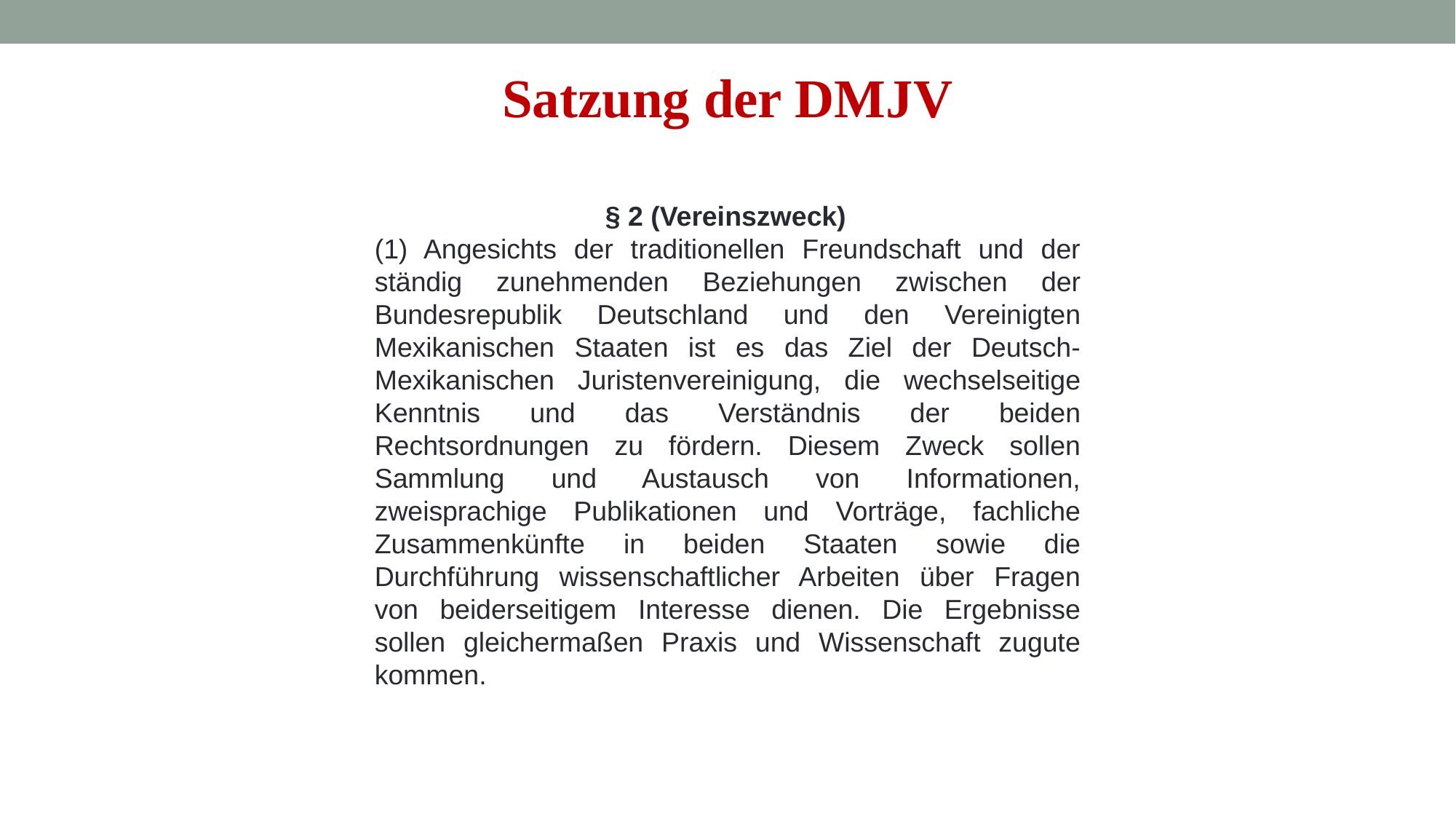

Satzung der DMJV
§ 2 (Vereinszweck)
(1) Angesichts der traditionellen Freundschaft und der ständig zunehmenden Beziehungen zwischen der Bundesrepublik Deutschland und den Vereinigten Mexikanischen Staaten ist es das Ziel der Deutsch-Mexikanischen Juristenvereinigung, die wechselseitige Kenntnis und das Verständnis der beiden Rechtsordnungen zu fördern. Diesem Zweck sollen Sammlung und Austausch von Informationen, zweisprachige Publikationen und Vorträge, fachliche Zusammenkünfte in beiden Staaten sowie die Durchführung wissenschaftlicher Arbeiten über Fragen von beiderseitigem Interesse dienen. Die Ergebnisse sollen gleichermaßen Praxis und Wissenschaft zugute kommen.